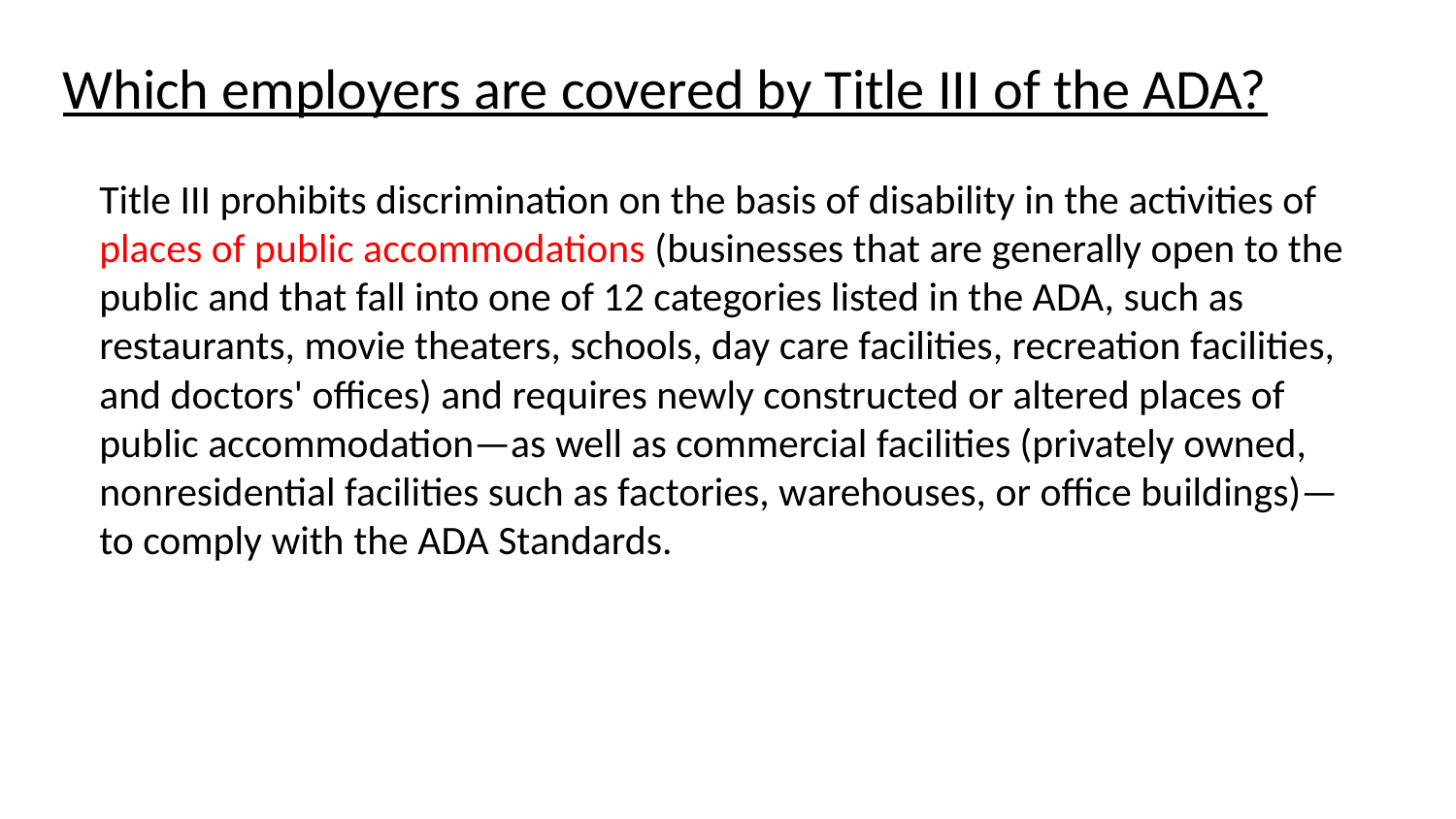

Which employers are covered by Title III of the ADA?
Title III prohibits discrimination on the basis of disability in the activities of places of public accommodations (businesses that are generally open to the public and that fall into one of 12 categories listed in the ADA, such as restaurants, movie theaters, schools, day care facilities, recreation facilities, and doctors' offices) and requires newly constructed or altered places of public accommodation—as well as commercial facilities (privately owned, nonresidential facilities such as factories, warehouses, or office buildings)—to comply with the ADA Standards.

www.hrflorida.org